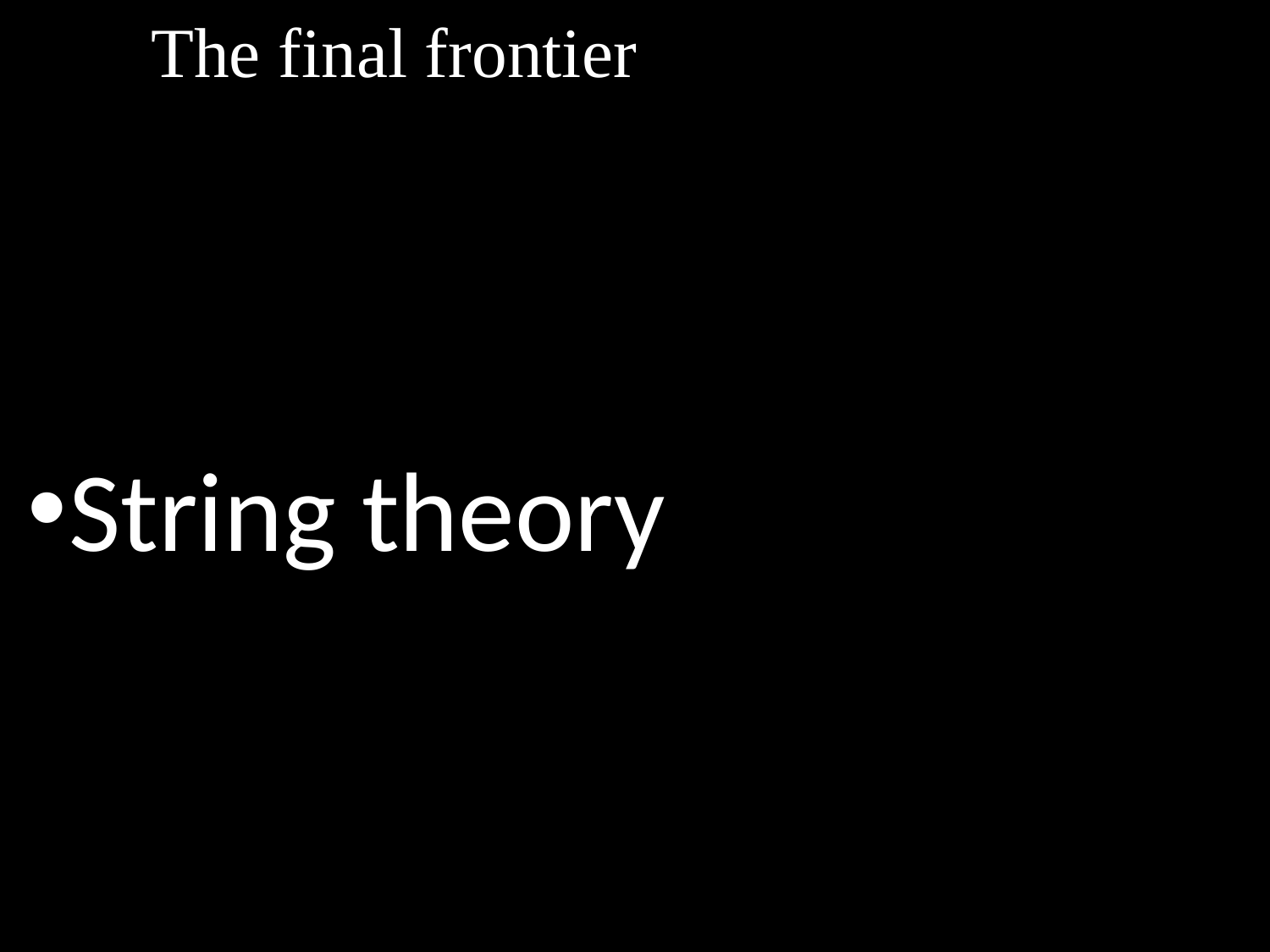

The final frontier
Inflation
Boltzmann brains
String theory
The Multiverse